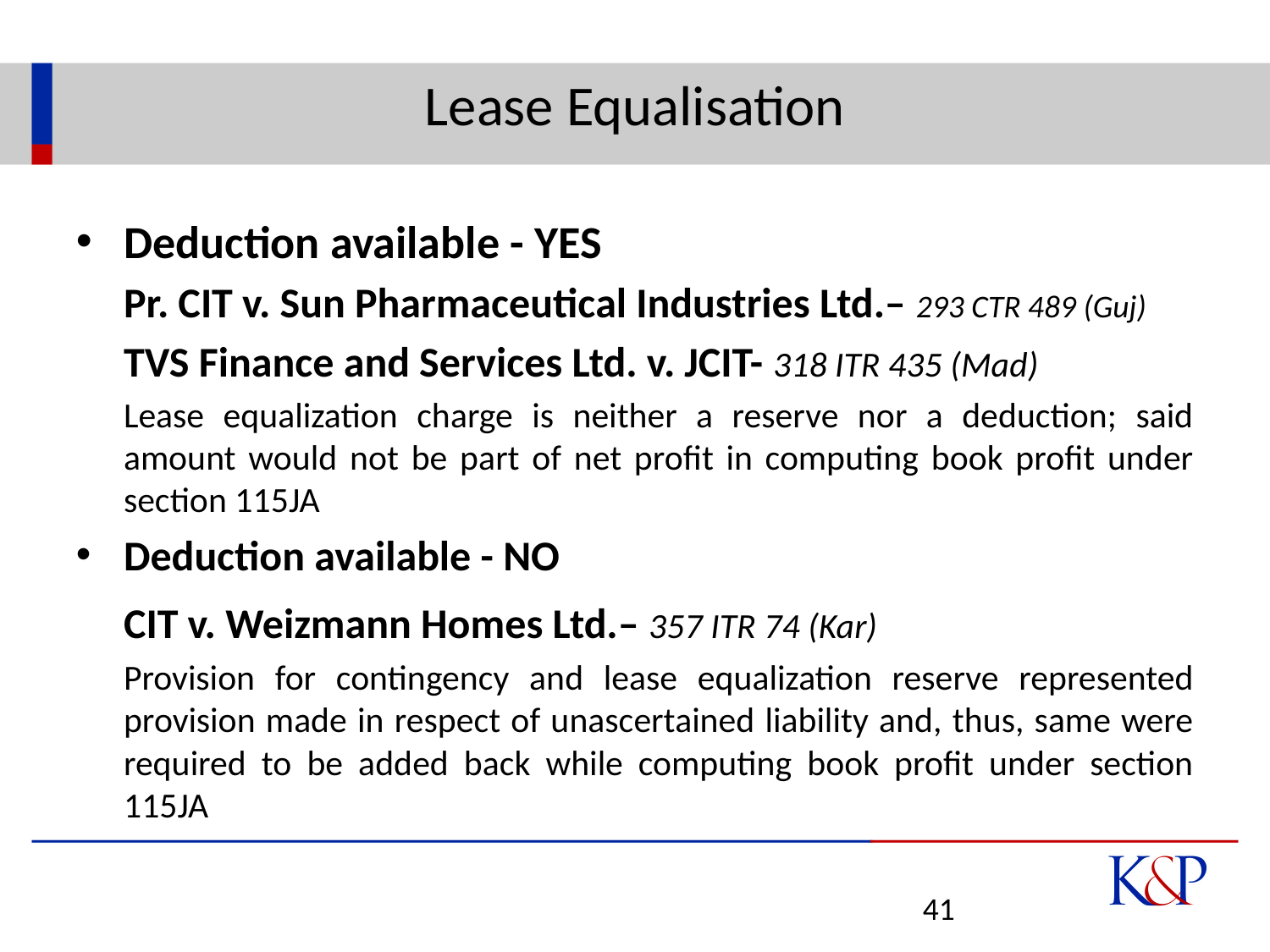

# Lease Equalisation
Deduction available - YES
	Pr. CIT v. Sun Pharmaceutical Industries Ltd.– 293 CTR 489 (Guj)
	TVS Finance and Services Ltd. v. JCIT- 318 ITR 435 (Mad)
	Lease equalization charge is neither a reserve nor a deduction; said amount would not be part of net profit in computing book profit under section 115JA
Deduction available - NO
	CIT v. Weizmann Homes Ltd.– 357 ITR 74 (Kar)
	Provision for contingency and lease equalization reserve represented provision made in respect of unascertained liability and, thus, same were required to be added back while computing book profit under section 115JA

41